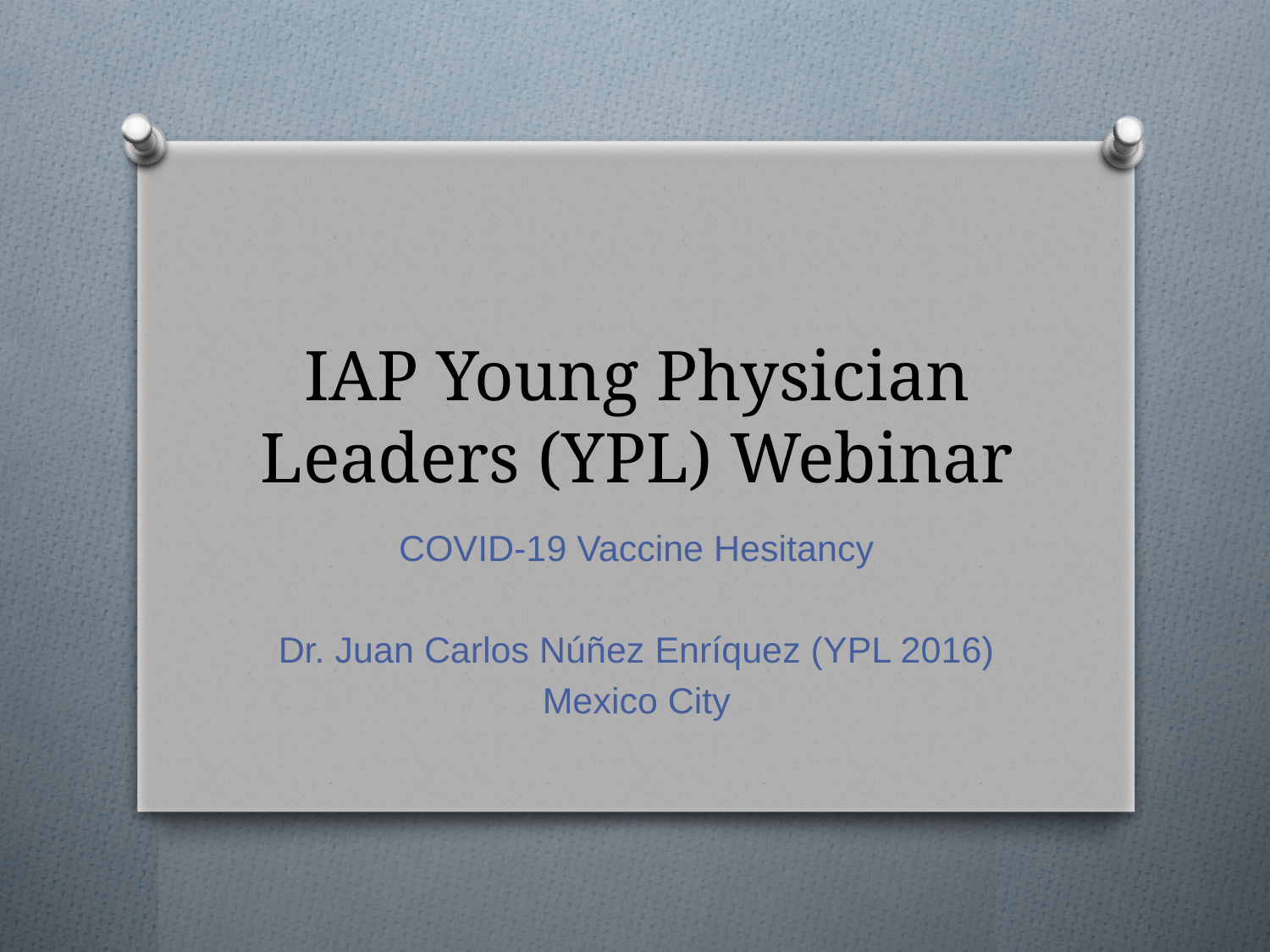

# IAP Young Physician Leaders (YPL) Webinar
COVID-19 Vaccine Hesitancy

Dr. Juan Carlos Núñez Enríquez (YPL 2016)
Mexico City